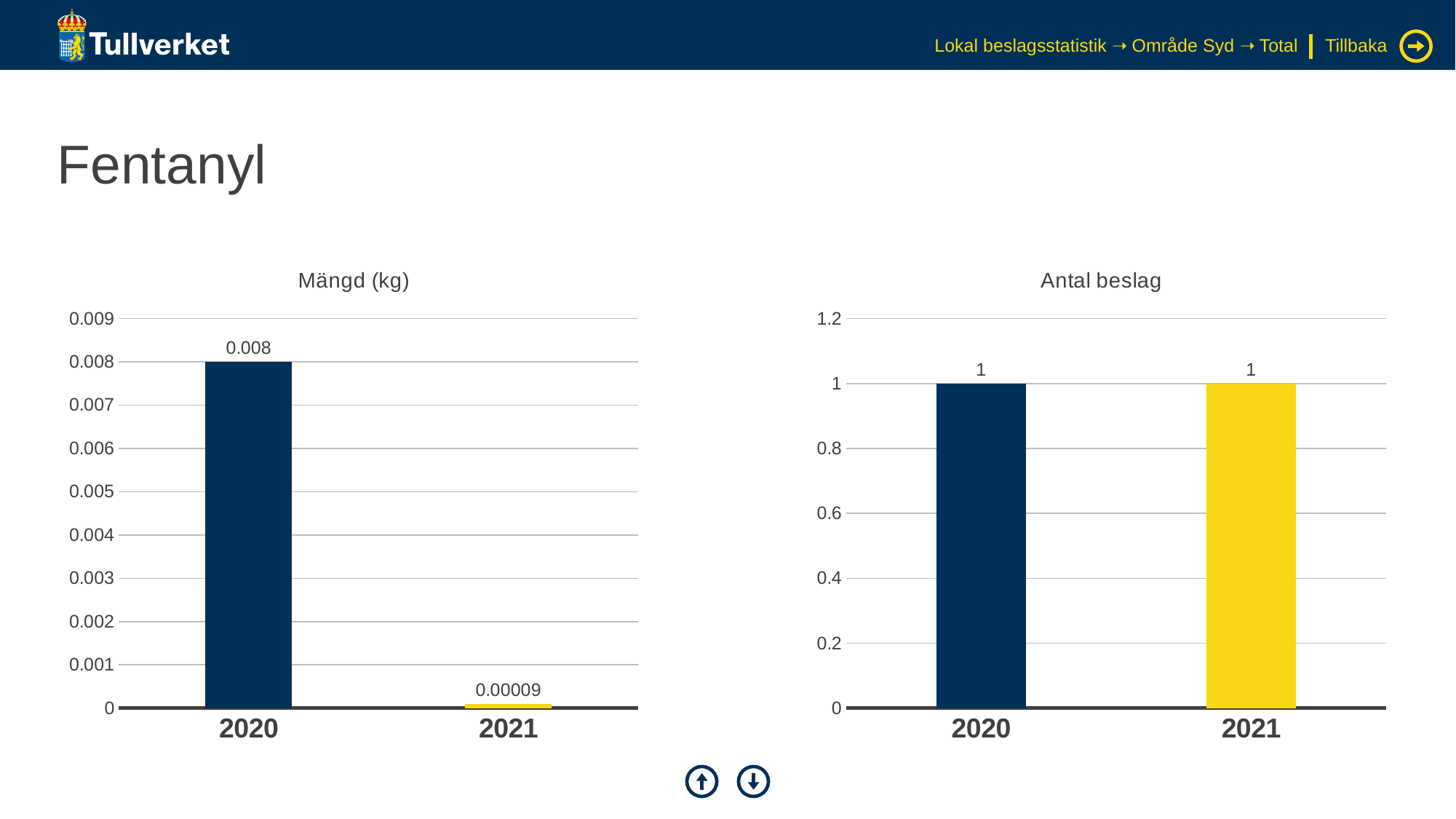

Lokal beslagsstatistik ➝ Område Syd ➝ Total
Tillbaka
# Fentanyl

### Chart: Mängd (kg)

| Category | Serie 1 |
|---|---|
| 2020 | 0.008 |
| 2021 | 9e-05 |

### Chart: Antal beslag

| Category | Serie 1 |
|---|---|
| 2020 | 1.0 |
| 2021 | 1.0 |